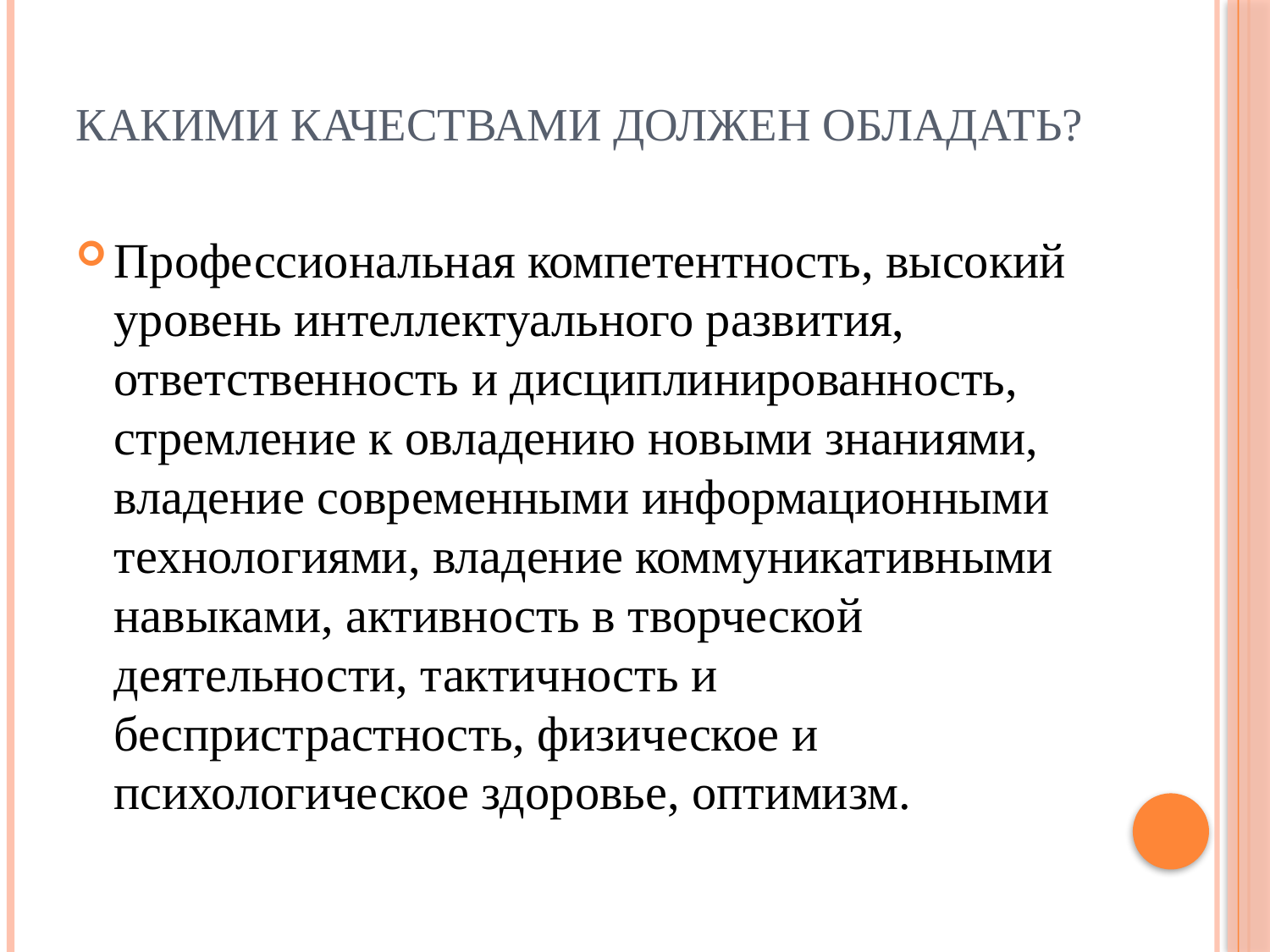

# Какими качествами должен обладать?
Профессиональная компетентность, высокий уровень интеллектуального развития, ответственность и дисциплинированность, стремление к овладению новыми знаниями, владение современными информационными технологиями, владение коммуникативными навыками, активность в творческой деятельности, тактичность и беспристрастность, физическое и психологическое здоровье, оптимизм.